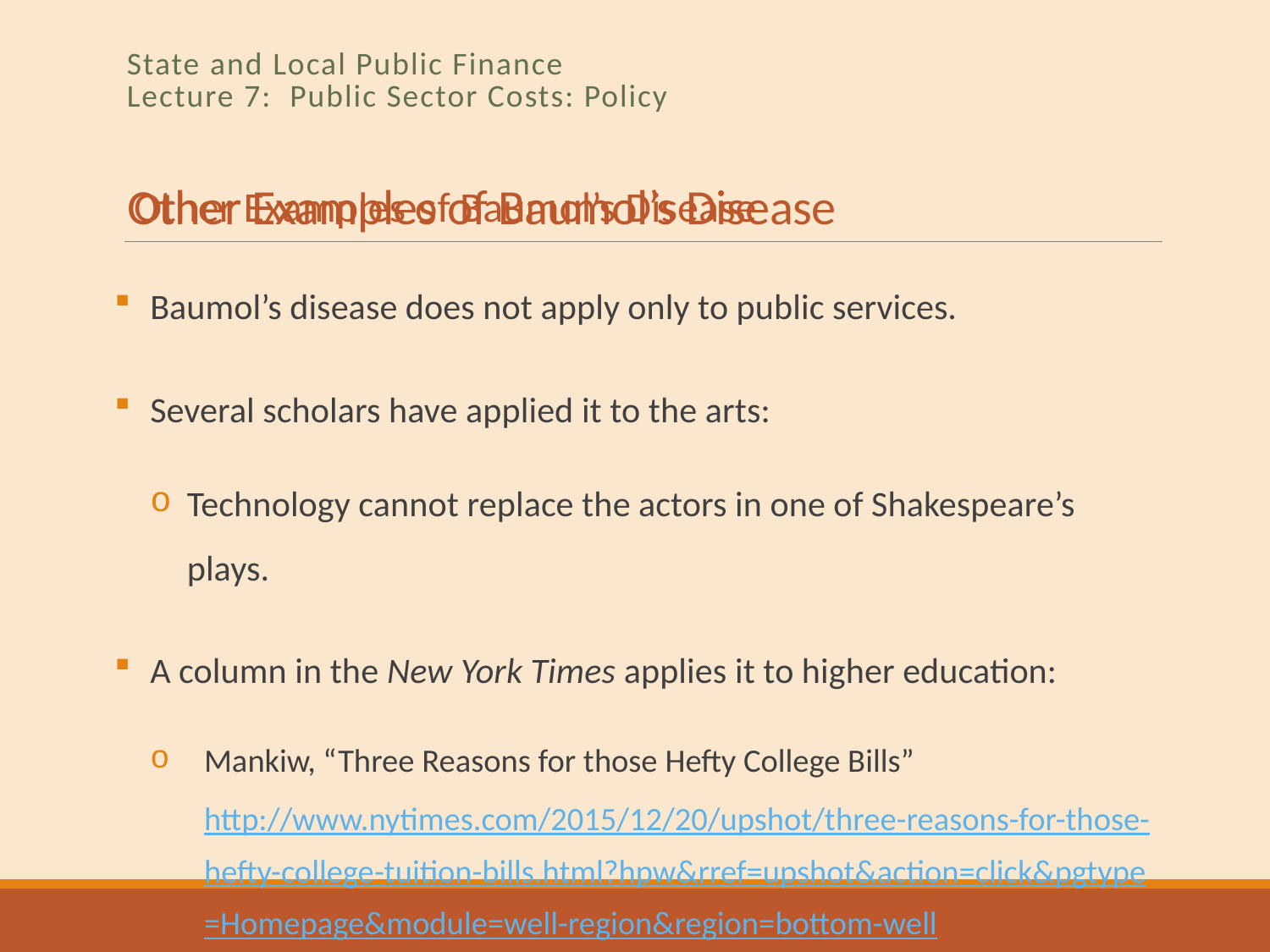

# Other Examples of Baumol’s Disease
State and Local Public Finance
Lecture 7:  Public Sector Costs: Policy
Other Examples of Baumol’s Disease
Baumol’s disease does not apply only to public services.
Several scholars have applied it to the arts:
Technology cannot replace the actors in one of Shakespeare’s plays.
A column in the New York Times applies it to higher education:
Mankiw, “Three Reasons for those Hefty College Bills” http://www.nytimes.com/2015/12/20/upshot/three-reasons-for-those-hefty-college-tuition-bills.html?hpw&rref=upshot&action=click&pgtype=Homepage&module=well-region&region=bottom-well&WT.nav=bottom-well&_r=0